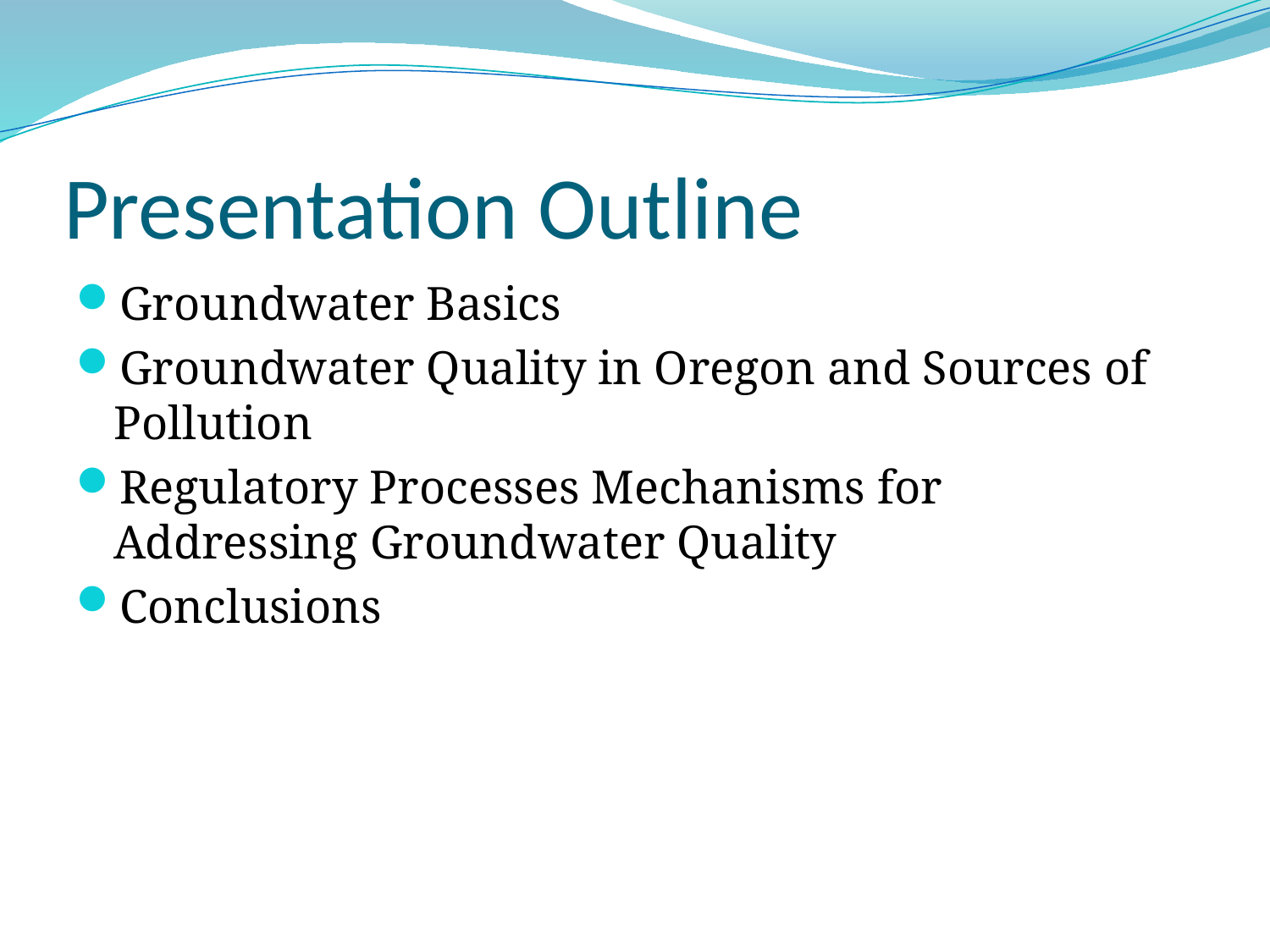

# Presentation Outline
Groundwater Basics
Groundwater Quality in Oregon and Sources of Pollution
Regulatory Processes Mechanisms for Addressing Groundwater Quality
Conclusions